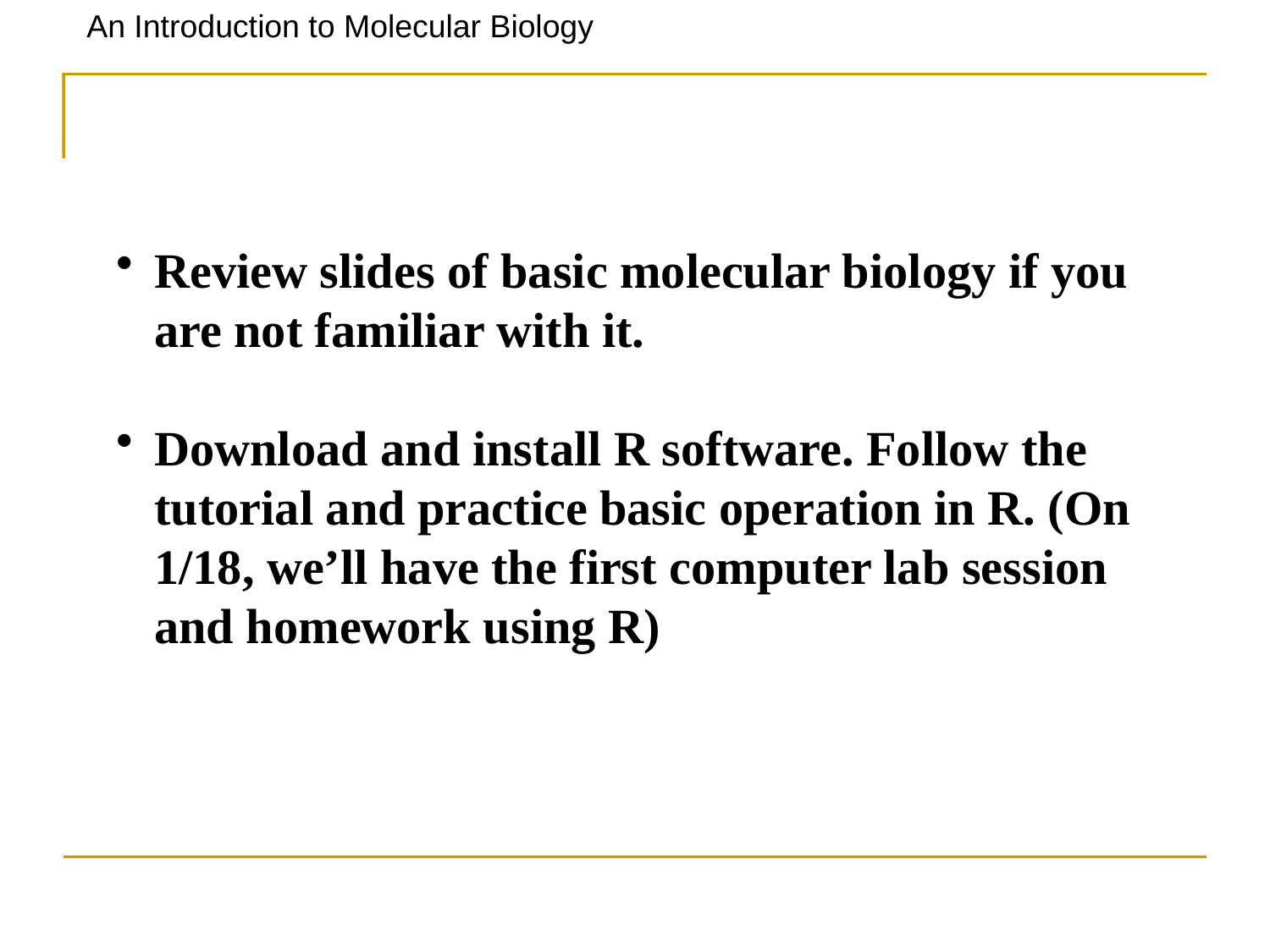

Review slides of basic molecular biology if you are not familiar with it.

Download and install R software. Follow the tutorial and practice basic operation in R. (On 1/18, we’ll have the first computer lab session and homework using R)